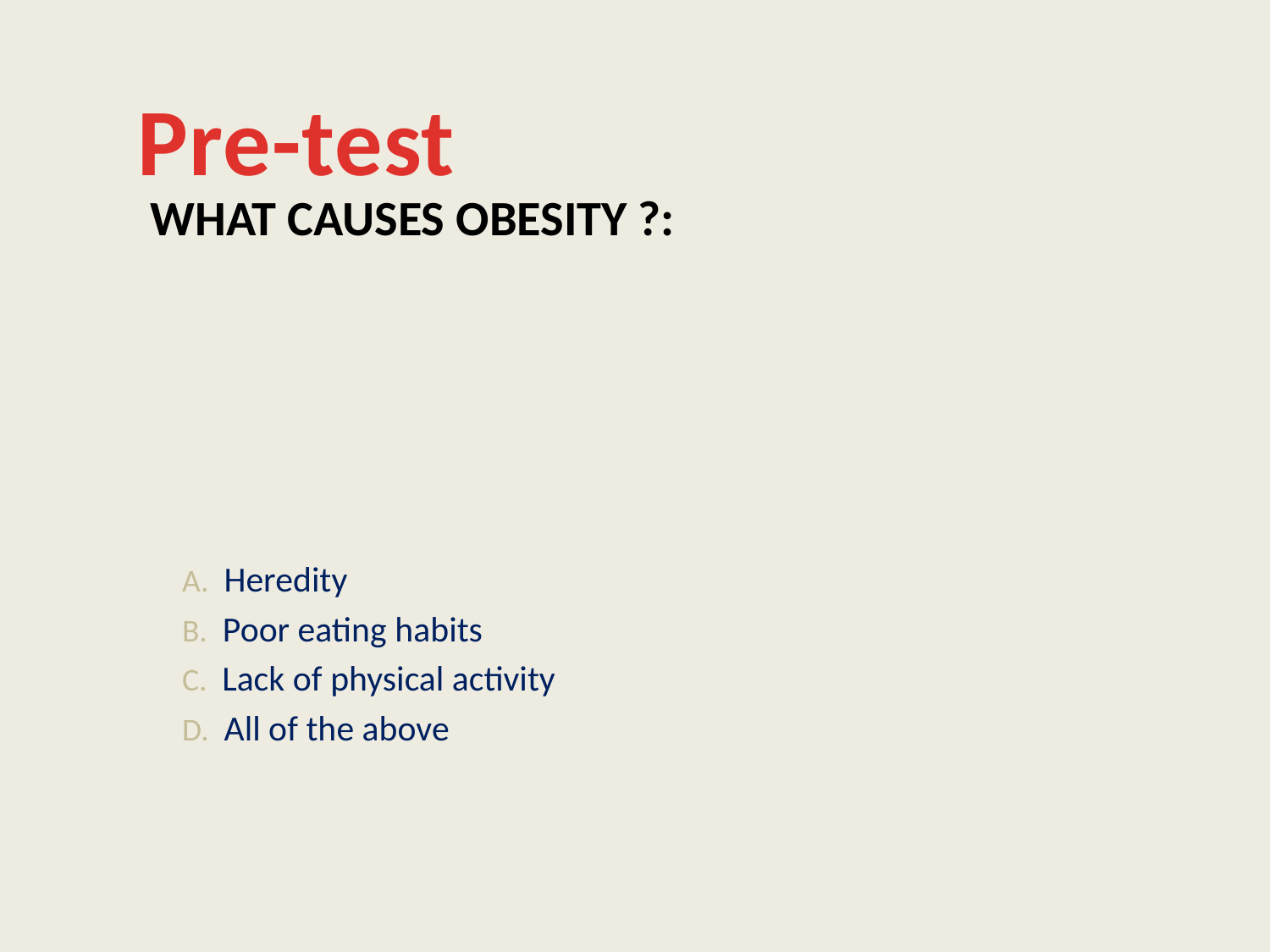

Pre-test
# What causes Obesity ?:
A.  Heredity
B.  Poor eating habits
C.  Lack of physical activity
D.  All of the above